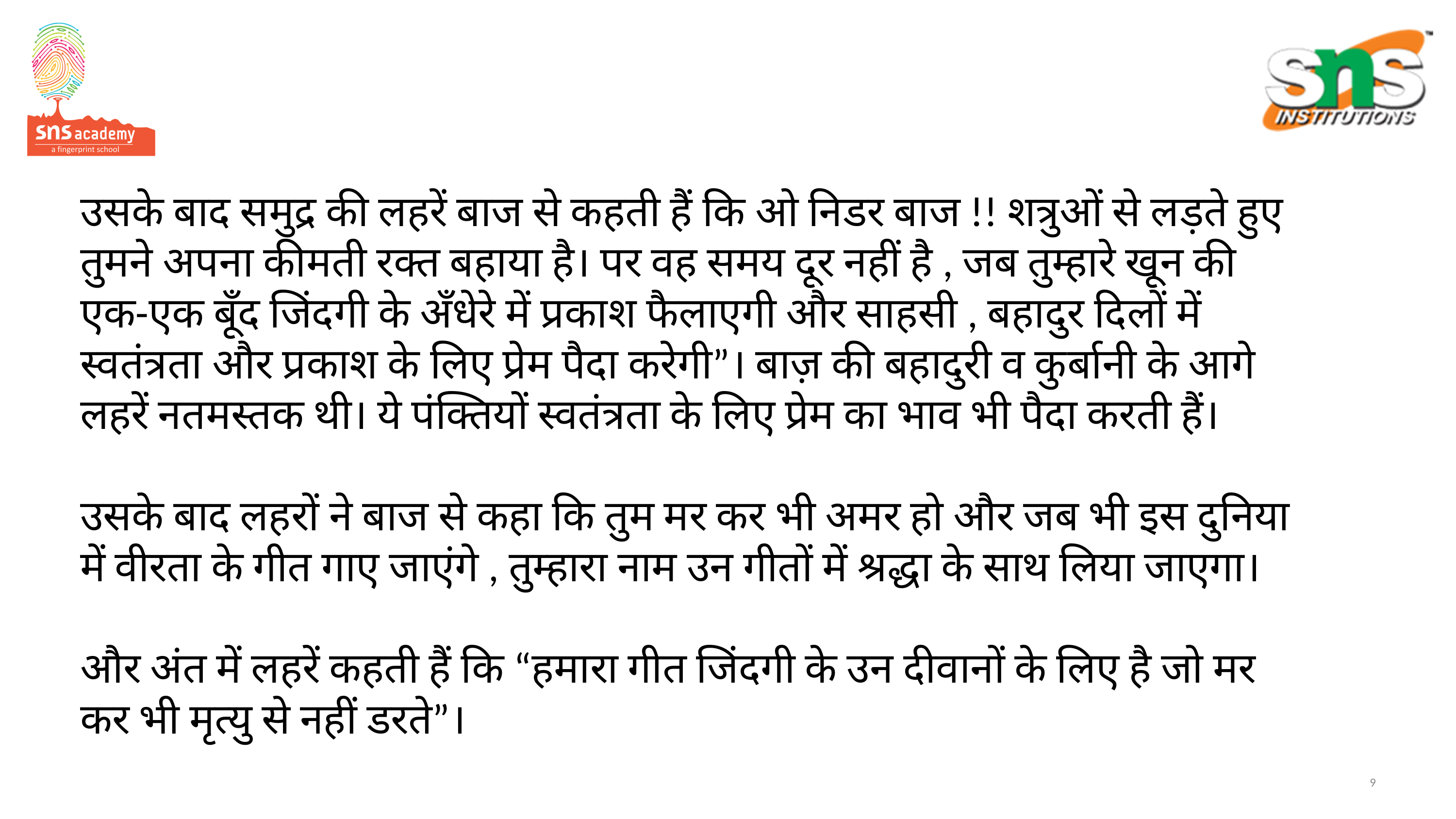

# उसके बाद समुद्र की लहरें बाज से कहती हैं कि ओ निडर बाज !! शत्रुओं से लड़ते हुए तुमने अपना कीमती रक्त बहाया है। पर वह समय दूर नहीं है , जब तुम्हारे खून की एक-एक बूँद जिंदगी के अँधेरे में प्रकाश फैलाएगी और साहसी , बहादुर दिलों में स्वतंत्रता और प्रकाश के लिए प्रेम पैदा करेगी”। बाज़ की बहादुरी व कुर्बानी के आगे लहरें नतमस्तक थी। ये पंक्तियों स्वतंत्रता के लिए प्रेम का भाव भी पैदा करती हैं। उसके बाद लहरों ने बाज से कहा कि तुम मर कर भी अमर हो और जब भी इस दुनिया में वीरता के गीत गाए जाएंगे , तुम्हारा नाम उन गीतों में श्रद्धा के साथ लिया जाएगा। और अंत में लहरें कहती हैं कि “हमारा गीत जिंदगी के उन दीवानों के लिए है जो मर कर भी मृत्यु से नहीं डरते”।
9